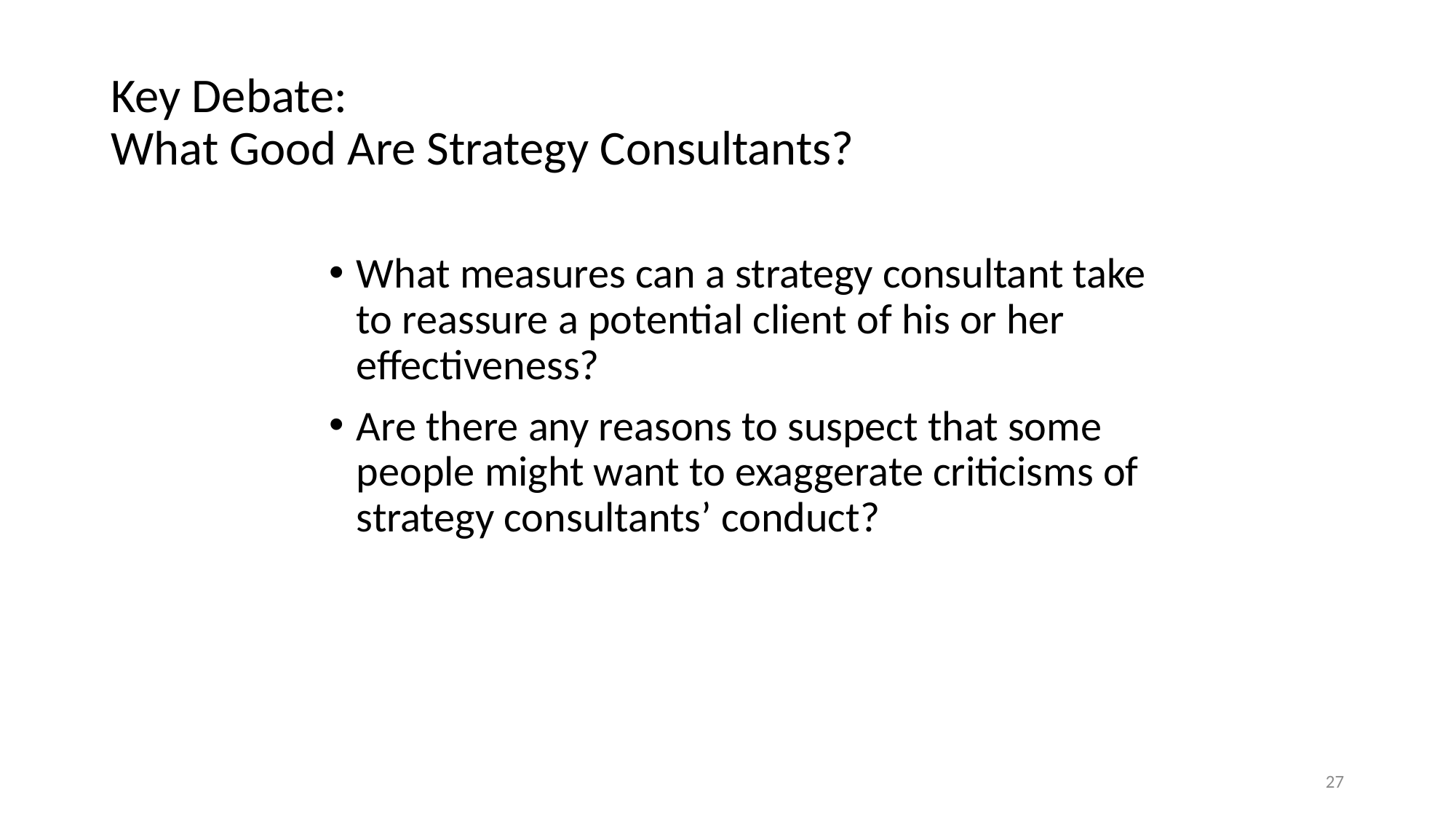

# Key Debate: What Good Are Strategy Consultants?
What measures can a strategy consultant take to reassure a potential client of his or her effectiveness?
Are there any reasons to suspect that some people might want to exaggerate criticisms of strategy consultants’ conduct?
27